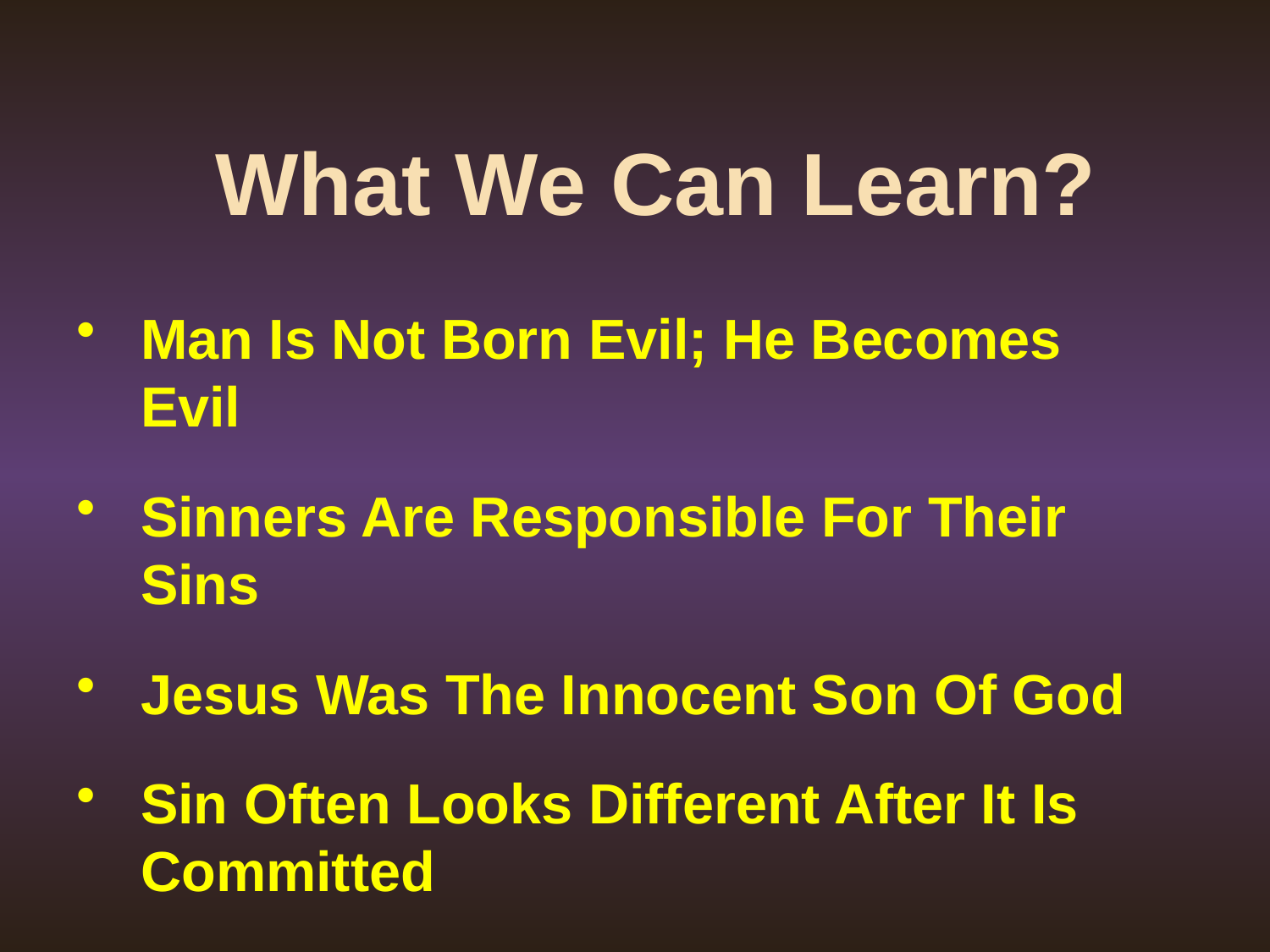

# What We Can Learn?
Man Is Not Born Evil; He Becomes Evil
Sinners Are Responsible For Their Sins
Jesus Was The Innocent Son Of God
Sin Often Looks Different After It Is Committed